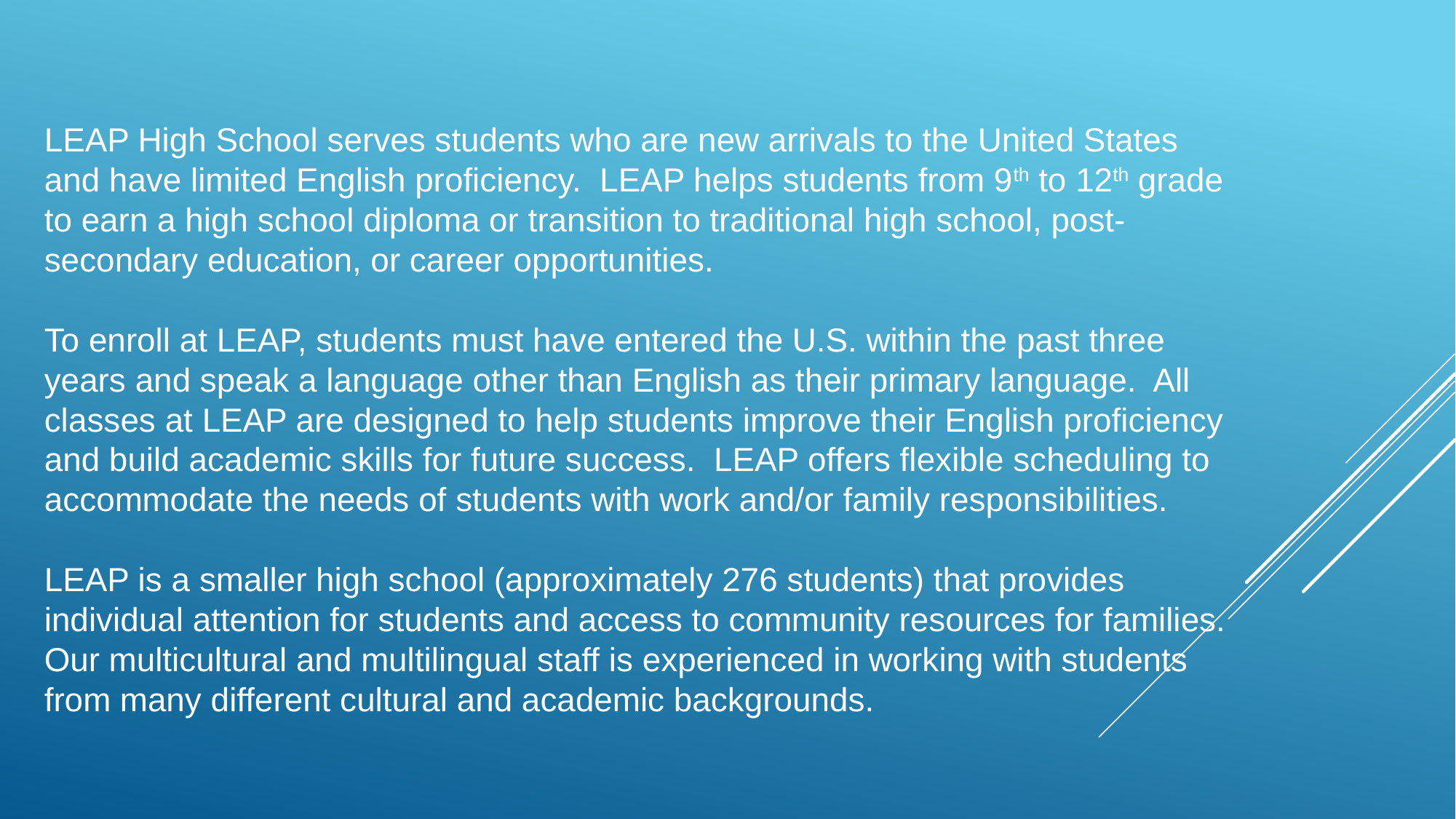

LEAP High School serves students who are new arrivals to the United States and have limited English proficiency.  LEAP helps students from 9th to 12th grade to earn a high school diploma or transition to traditional high school, post-secondary education, or career opportunities.

To enroll at LEAP, students must have entered the U.S. within the past three years and speak a language other than English as their primary language.  All classes at LEAP are designed to help students improve their English proficiency and build academic skills for future success.  LEAP offers flexible scheduling to accommodate the needs of students with work and/or family responsibilities.

LEAP is a smaller high school (approximately 276 students) that provides individual attention for students and access to community resources for families.  Our multicultural and multilingual staff is experienced in working with students from many different cultural and academic backgrounds.